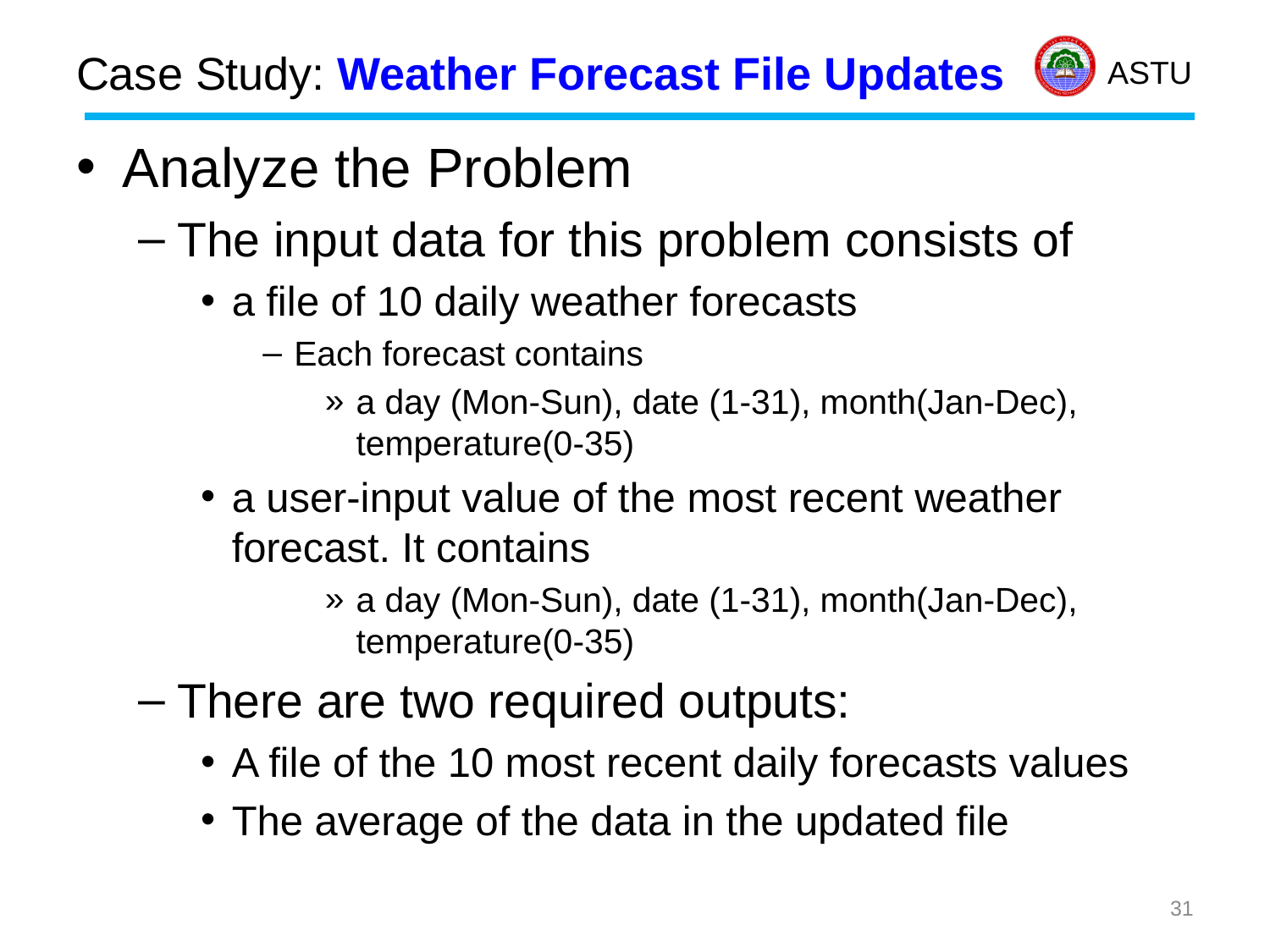

# Case Study: Weather Forecast File Updates
Analyze the Problem
The input data for this problem consists of
a file of 10 daily weather forecasts
Each forecast contains
a day (Mon-Sun), date (1-31), month(Jan-Dec), temperature(0-35)
a user-input value of the most recent weather forecast. It contains
a day (Mon-Sun), date (1-31), month(Jan-Dec), temperature(0-35)
There are two required outputs:
A file of the 10 most recent daily forecasts values
The average of the data in the updated file
31